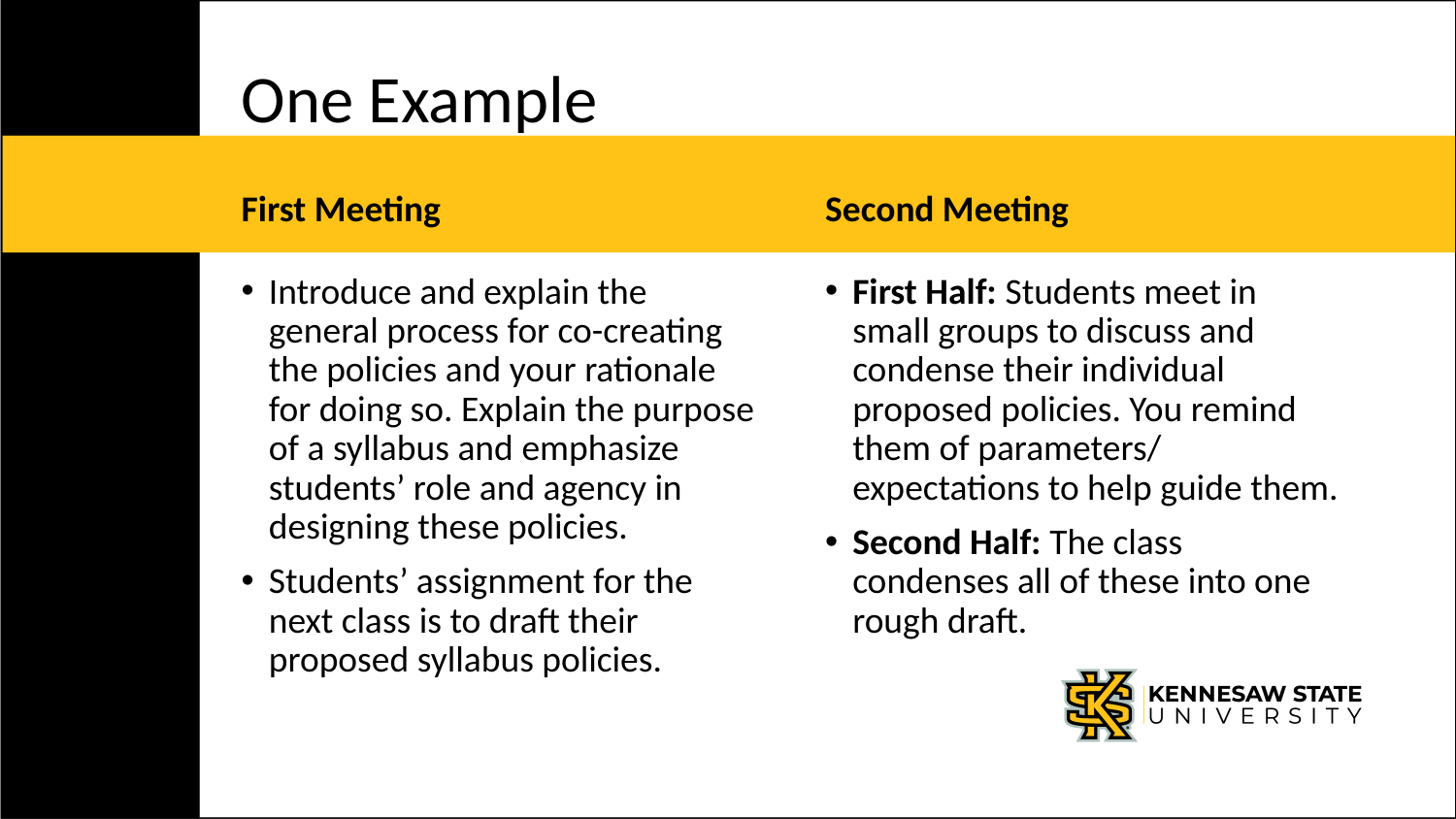

# One Example
First Meeting
Second Meeting
Introduce and explain the general process for co-creating the policies and your rationale for doing so. Explain the purpose of a syllabus and emphasize students’ role and agency in designing these policies.
Students’ assignment for the next class is to draft their proposed syllabus policies.
First Half: Students meet in small groups to discuss and condense their individual proposed policies. You remind them of parameters/ expectations to help guide them.
Second Half: The class condenses all of these into one rough draft.